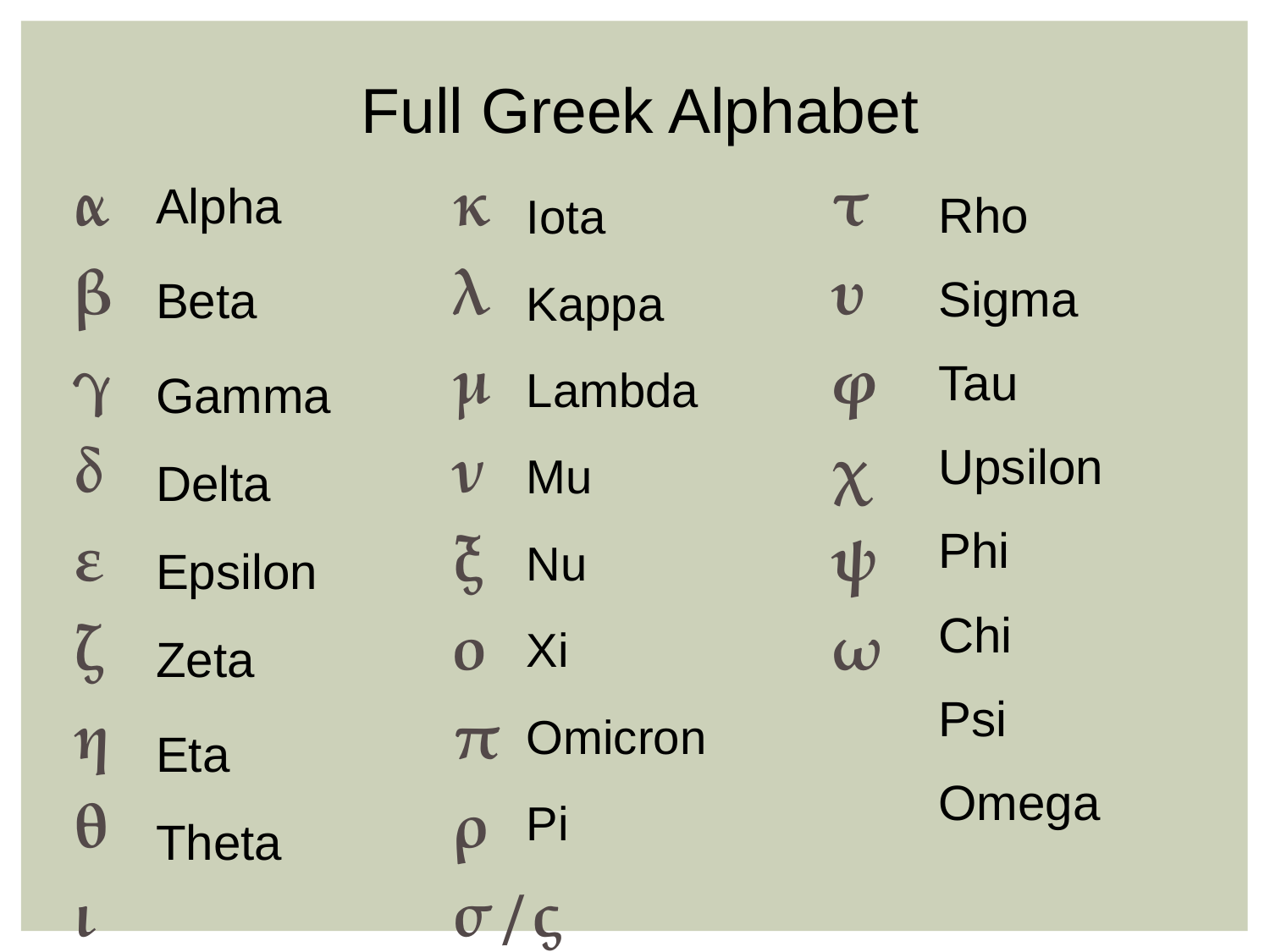

Full Greek Alphabet
α
β
γ
δ
ε
ζ
η
θ
ι
κ
λ
μ
ν
ξ
ο
π
ρ
σ/ς
τ
υ
φ
χ
ψ
ω

Iota
Kappa
Lambda
Mu
Nu
Xi
Omicron
Pi

Rho
Sigma
Tau
Upsilon
Phi
Chi
Psi
Omega
Alpha

Beta

Gamma

Delta

Epsilon

Zeta

Eta

Theta